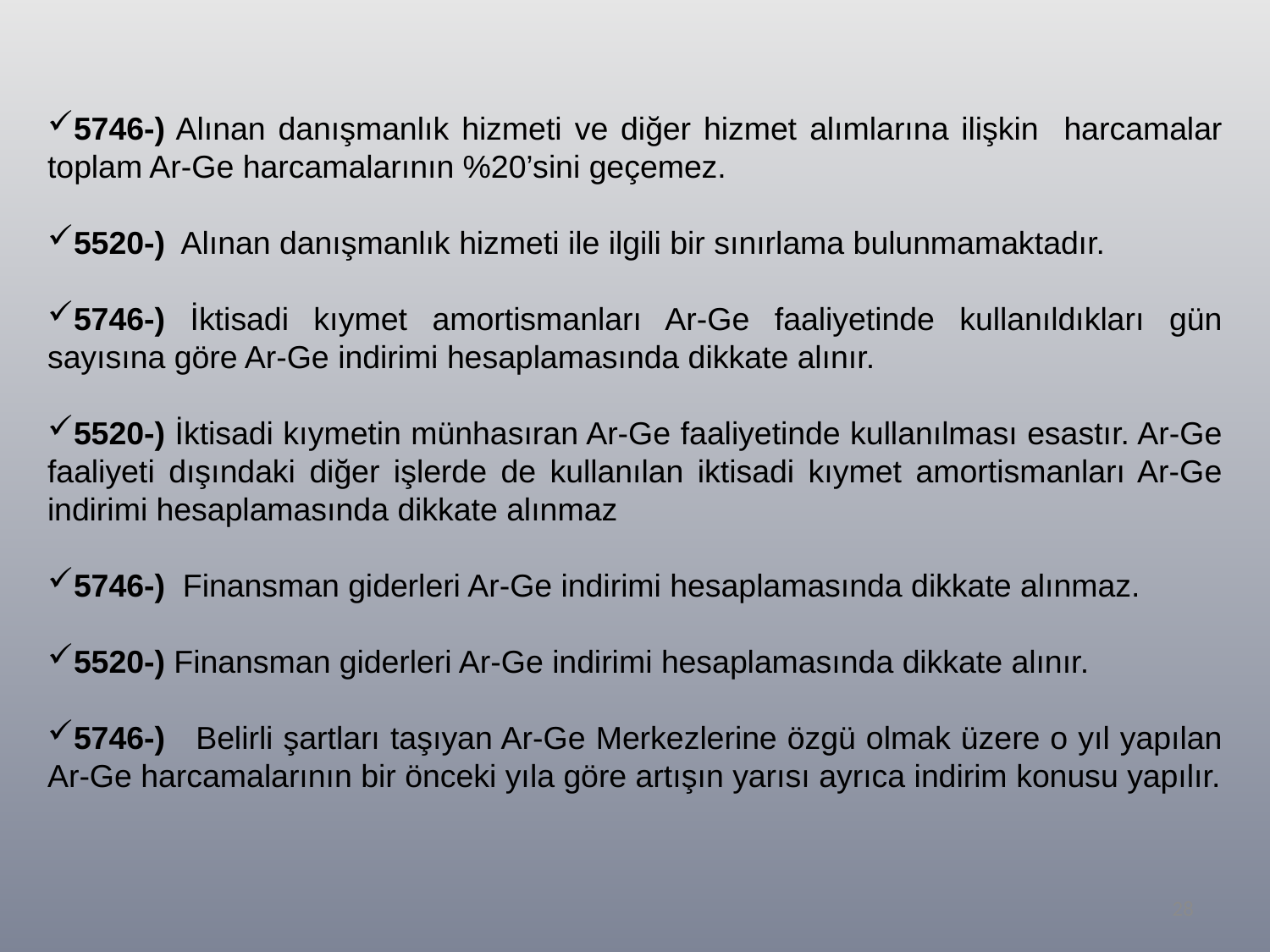

5746-) Alınan danışmanlık hizmeti ve diğer hizmet alımlarına ilişkin  harcamalar toplam Ar-Ge harcamalarının %20’sini geçemez.

5520-)  Alınan danışmanlık hizmeti ile ilgili bir sınırlama bulunmamaktadır.

5746-) İktisadi kıymet amortismanları Ar-Ge faaliyetinde kullanıldıkları gün sayısına göre Ar-Ge indirimi hesaplamasında dikkate alınır.

5520-) İktisadi kıymetin münhasıran Ar-Ge faaliyetinde kullanılması esastır. Ar-Ge faaliyeti dışındaki diğer işlerde de kullanılan iktisadi kıymet amortismanları Ar-Ge indirimi hesaplamasında dikkate alınmaz

5746-)  Finansman giderleri Ar-Ge indirimi hesaplamasında dikkate alınmaz.

5520-) Finansman giderleri Ar-Ge indirimi hesaplamasında dikkate alınır.

5746-)   Belirli şartları taşıyan Ar-Ge Merkezlerine özgü olmak üzere o yıl yapılan Ar-Ge harcamalarının bir önceki yıla göre artışın yarısı ayrıca indirim konusu yapılır.

28